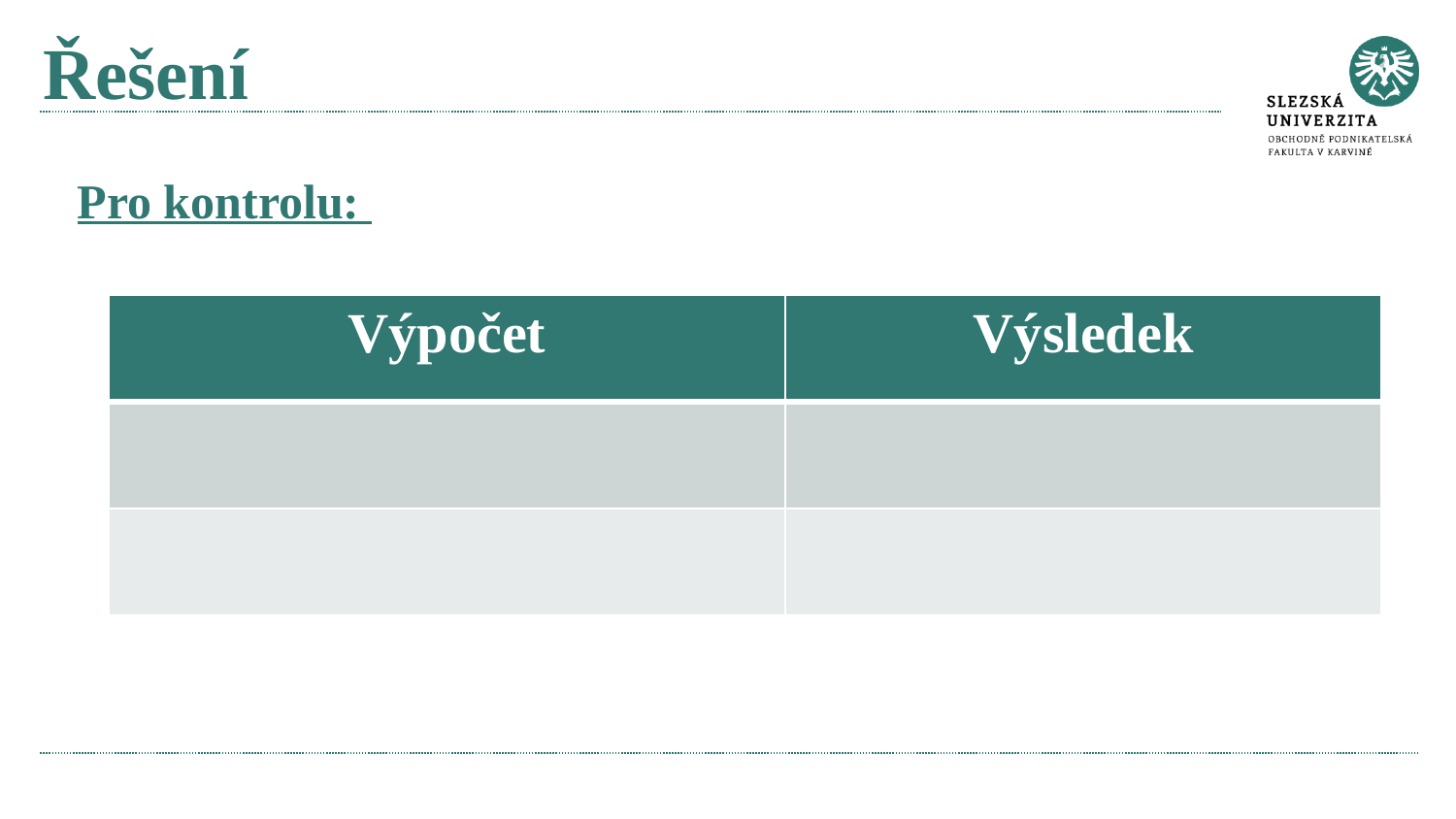

# Řešení

Pro kontrolu:

| Výpočet | Výsledek |
| --- | --- |
|  |  |
|  |  |